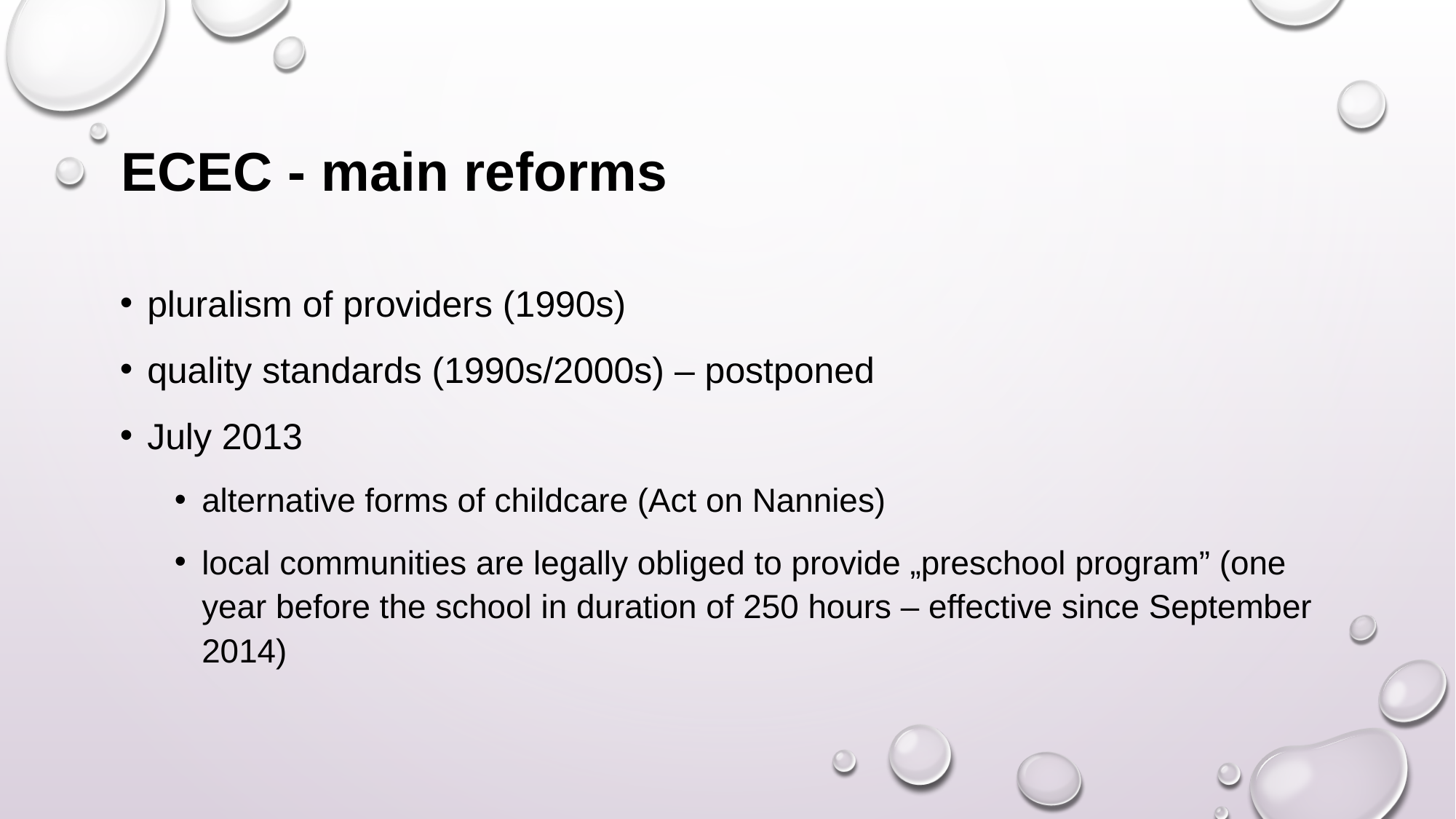

# ECEC - main reforms
pluralism of providers (1990s)
quality standards (1990s/2000s) – postponed
July 2013
alternative forms of childcare (Act on Nannies)
local communities are legally obliged to provide „preschool program” (one year before the school in duration of 250 hours – effective since September 2014)